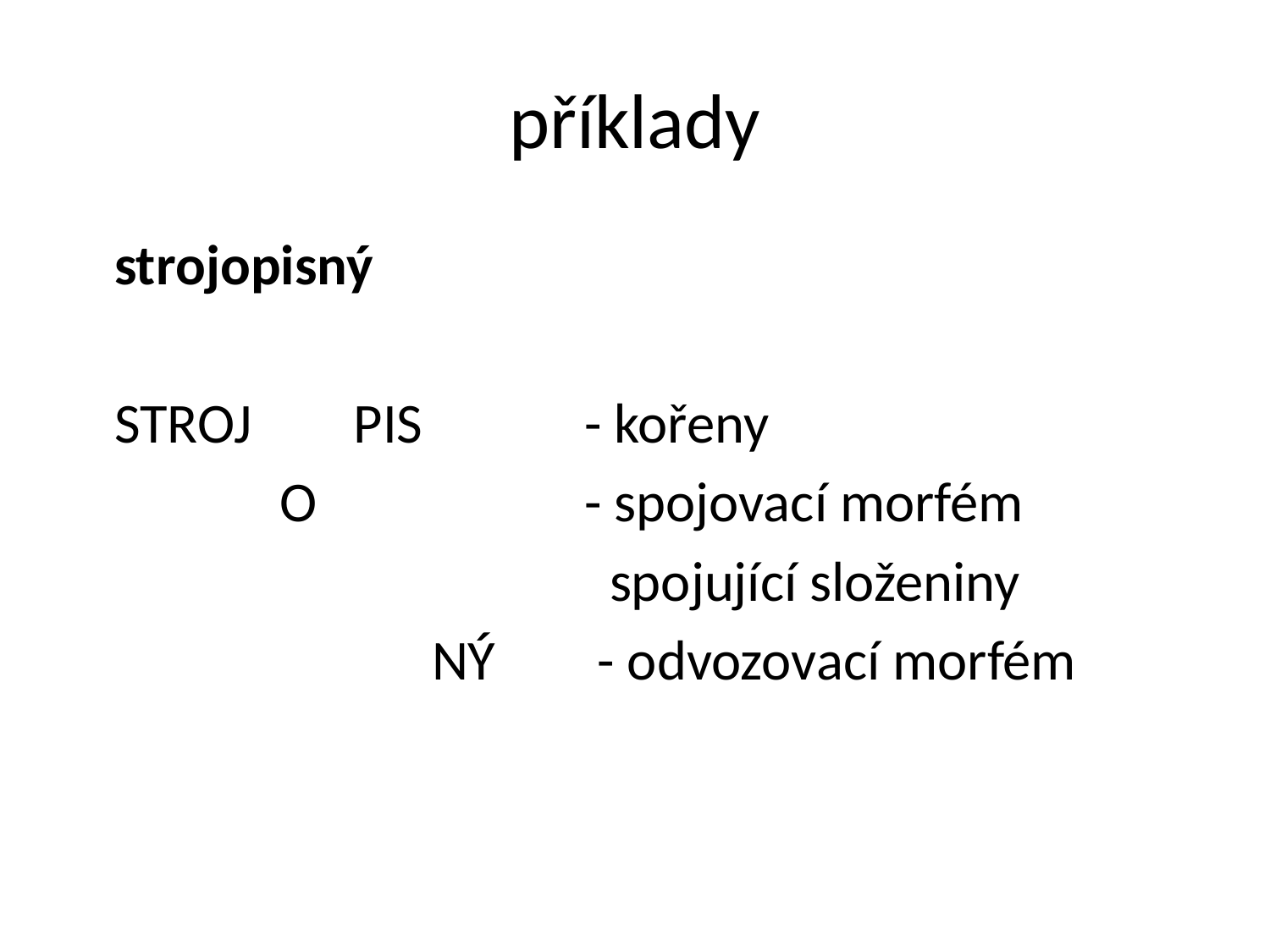

# příklady
   strojopisný

   STROJ        PIS 		- kořeny
                O			- spojovací morfém
                                          spojující složeniny
                            NÝ        - odvozovací morfém